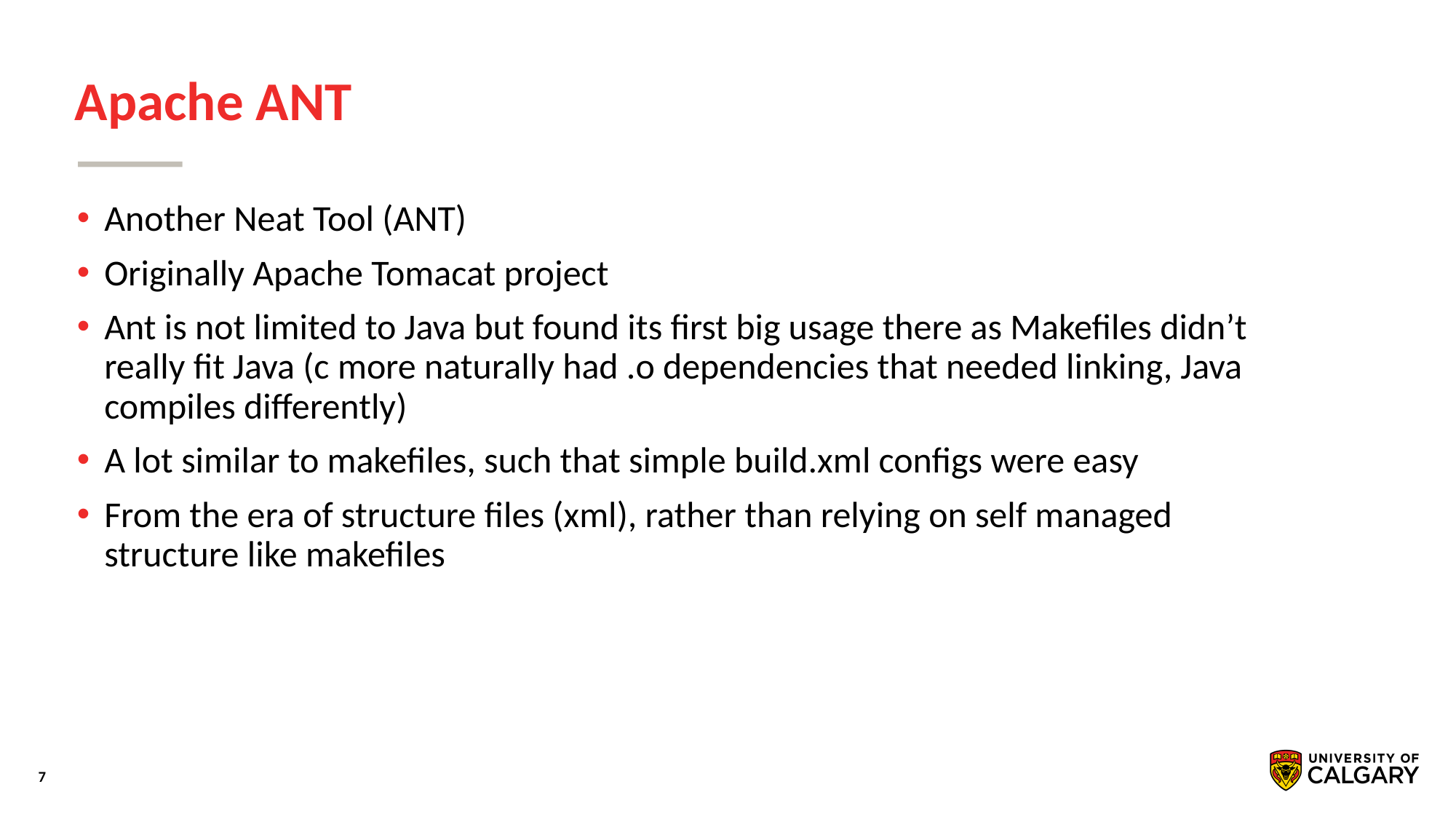

# Apache ANT
Another Neat Tool (ANT)
Originally Apache Tomacat project
Ant is not limited to Java but found its first big usage there as Makefiles didn’t really fit Java (c more naturally had .o dependencies that needed linking, Java compiles differently)
A lot similar to makefiles, such that simple build.xml configs were easy
From the era of structure files (xml), rather than relying on self managed structure like makefiles